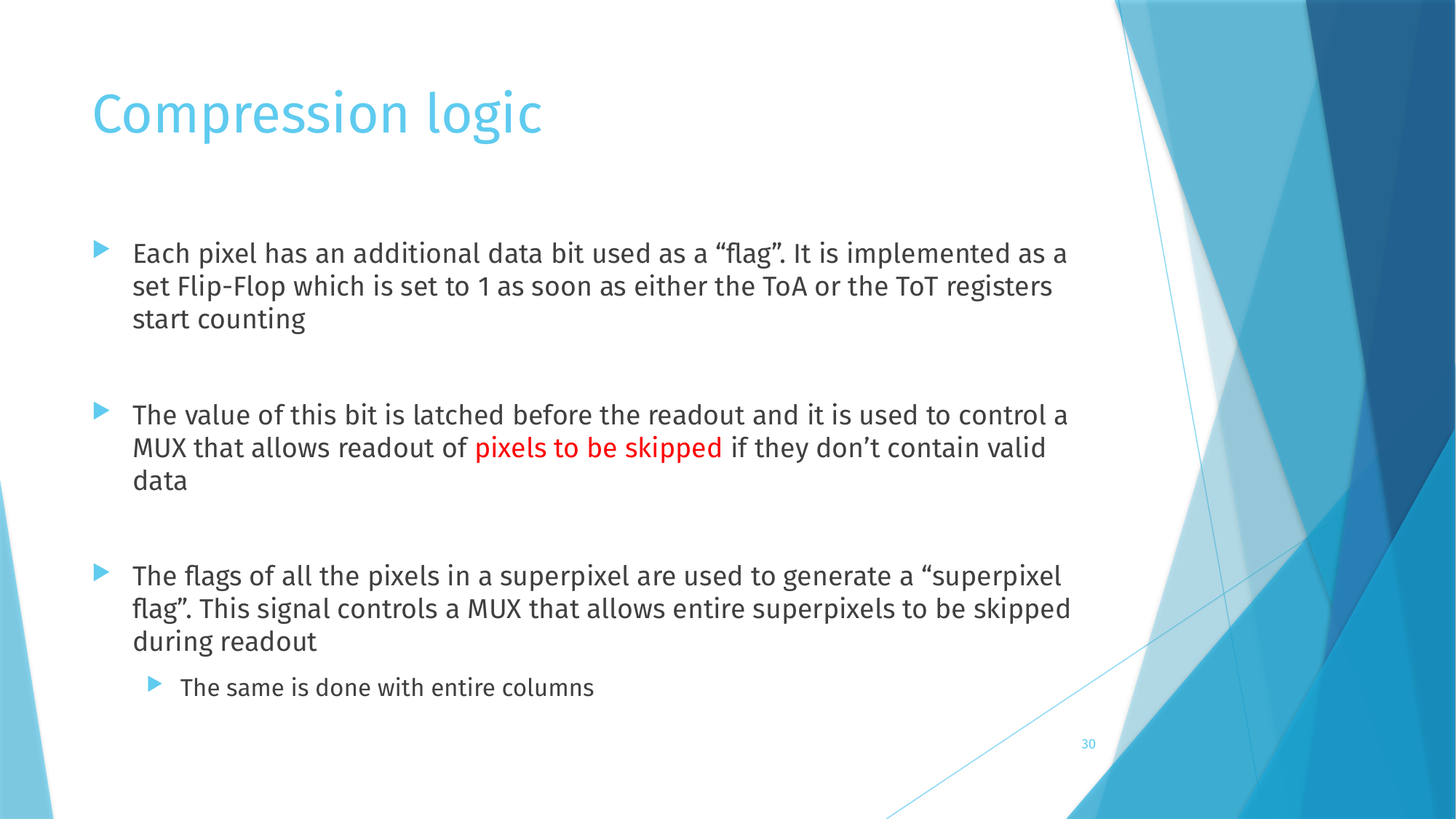

# Compression logic
Each pixel has an additional data bit used as a “flag”. It is implemented as a set Flip-Flop which is set to 1 as soon as either the ToA or the ToT registers start counting

The value of this bit is latched before the readout and it is used to control a MUX that allows readout of pixels to be skipped if they don’t contain valid data

The flags of all the pixels in a superpixel are used to generate a “superpixel flag”. This signal controls a MUX that allows entire superpixels to be skipped during readout
The same is done with entire columns
30